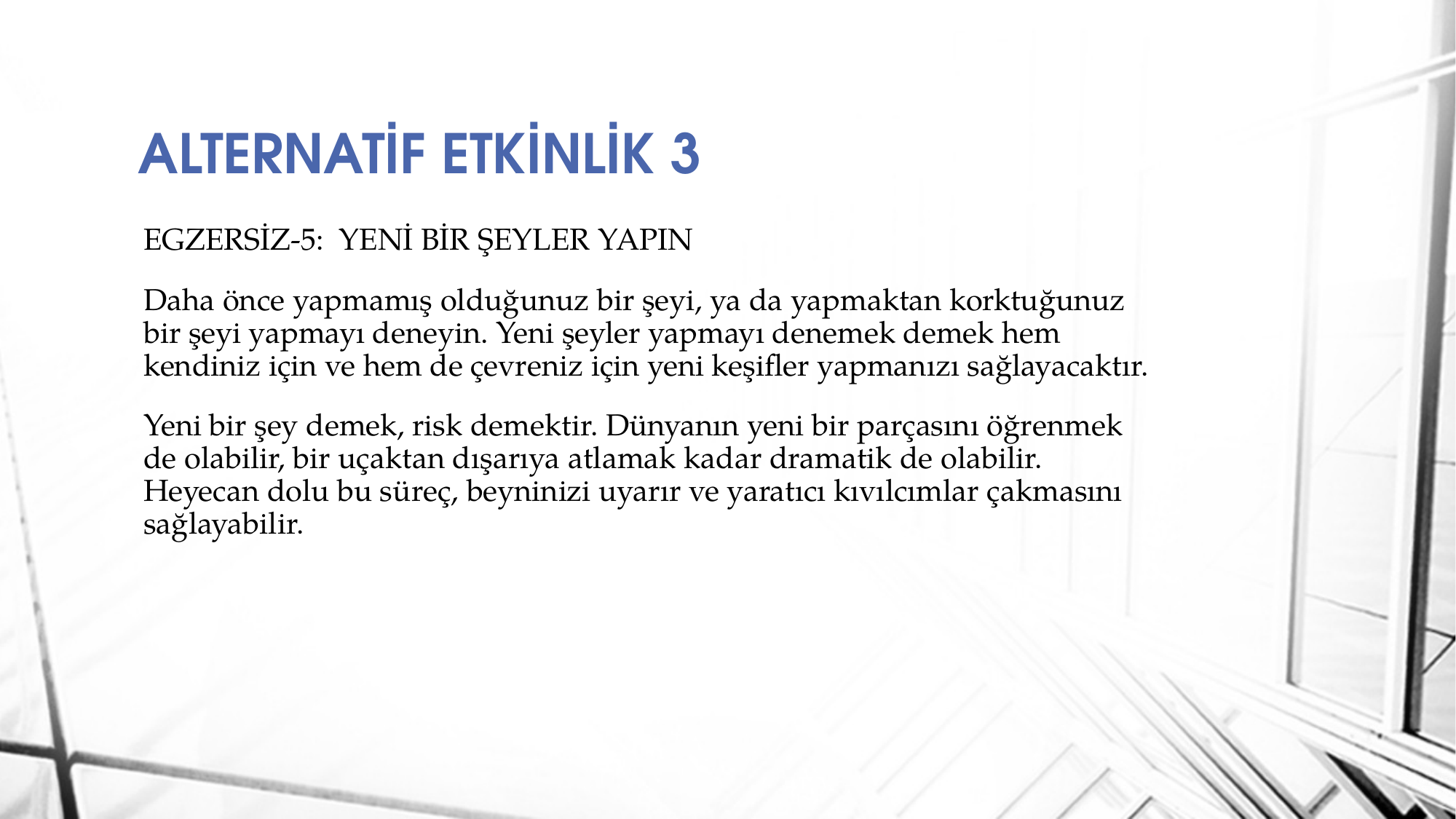

# ALTERNATİF ETKİNLİK 3
EGZERSİZ-5:  YENİ BİR ŞEYLER YAPIN
Daha önce yapmamış olduğunuz bir şeyi, ya da yapmaktan korktuğunuz bir şeyi yapmayı deneyin. Yeni şeyler yapmayı denemek demek hem kendiniz için ve hem de çevreniz için yeni keşifler yapmanızı sağlayacaktır.
Yeni bir şey demek, risk demektir. Dünyanın yeni bir parçasını öğrenmek de olabilir, bir uçaktan dışarıya atlamak kadar dramatik de olabilir. Heyecan dolu bu süreç, beyninizi uyarır ve yaratıcı kıvılcımlar çakmasını sağlayabilir.